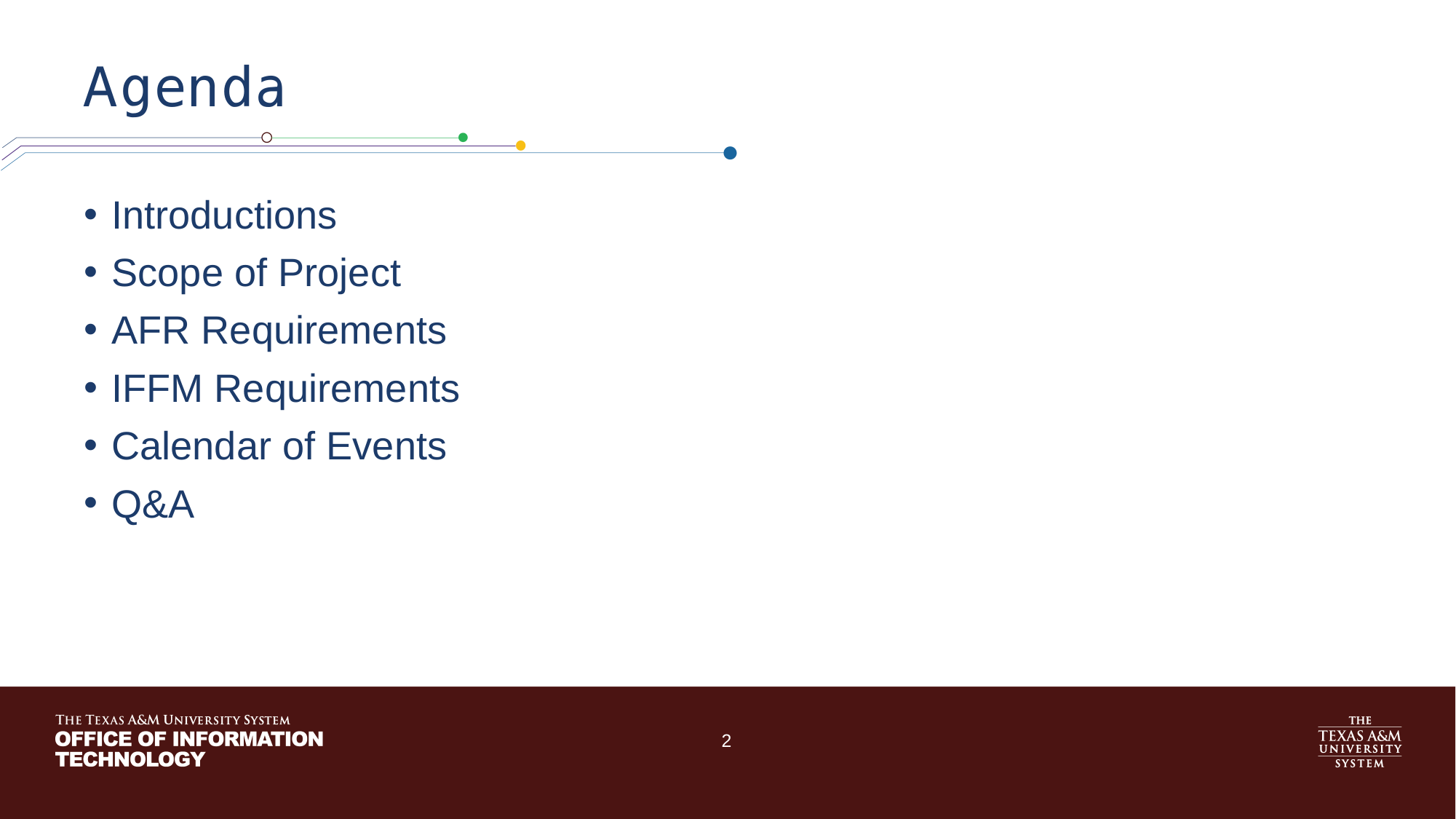

# Agenda
Introductions
Scope of Project
AFR Requirements
IFFM Requirements
Calendar of Events
Q&A

2